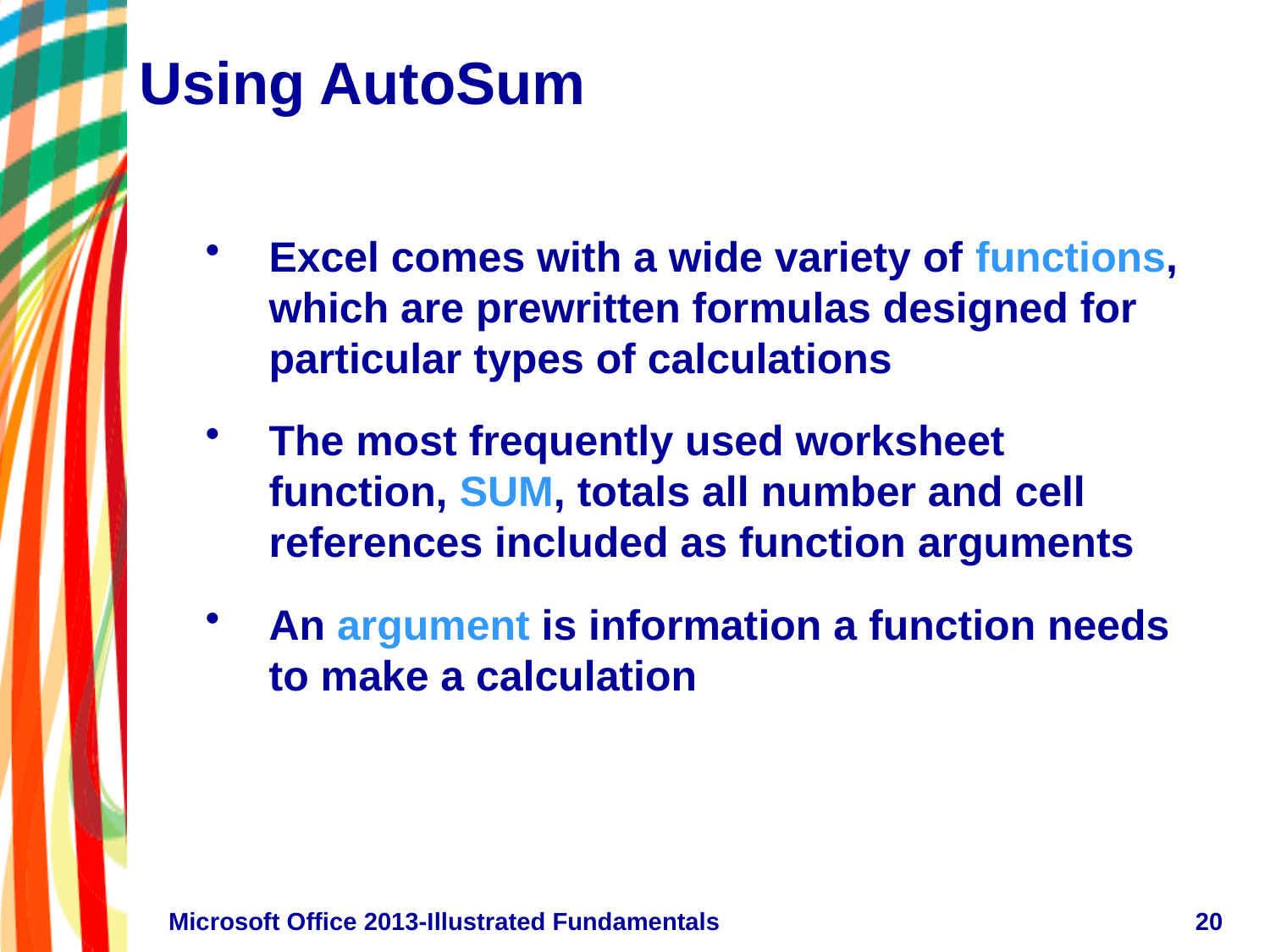

# Using AutoSum
Excel comes with a wide variety of functions, which are prewritten formulas designed for particular types of calculations
The most frequently used worksheet function, SUM, totals all number and cell references included as function arguments
An argument is information a function needs to make a calculation
Microsoft Office 2013-Illustrated Fundamentals
20